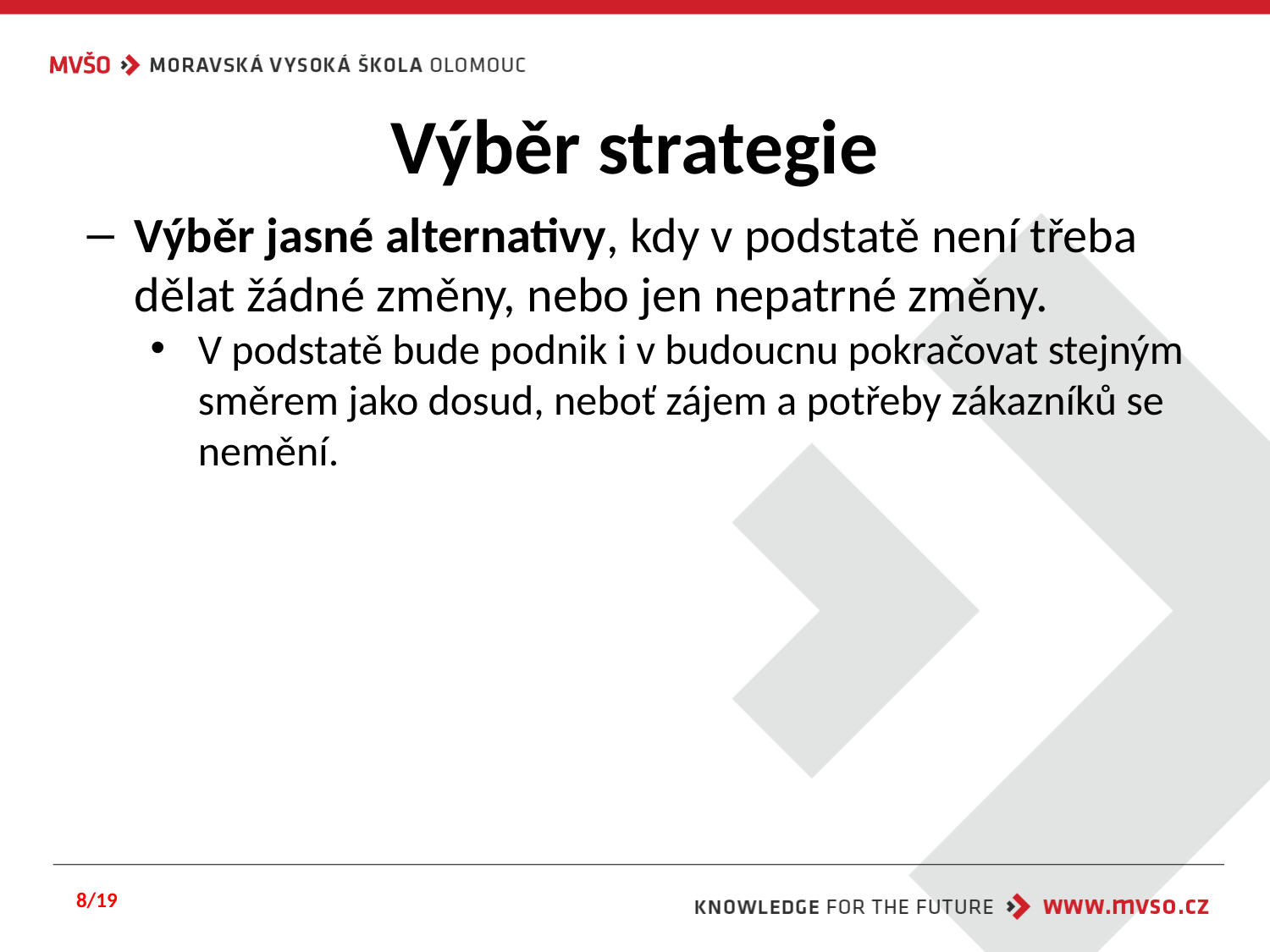

# Výběr strategie
Výběr jasné alternativy, kdy v podstatě není třeba dělat žádné změny, nebo jen nepatrné změny.
V podstatě bude podnik i v budoucnu pokračovat stejným směrem jako dosud, neboť zájem a potřeby zákazníků se nemění.
8/19